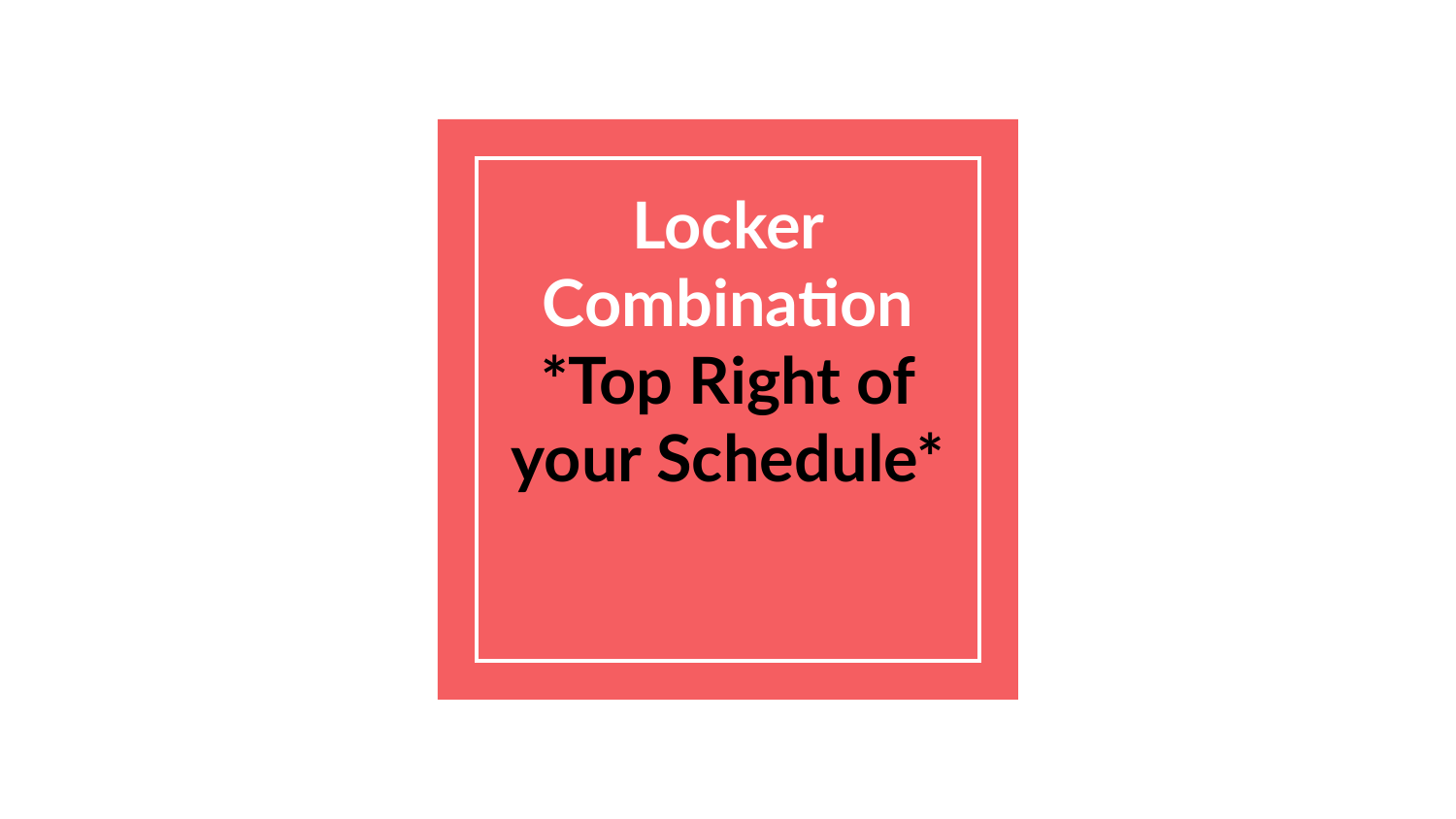

# Locker Combination
*Top Right of your Schedule*